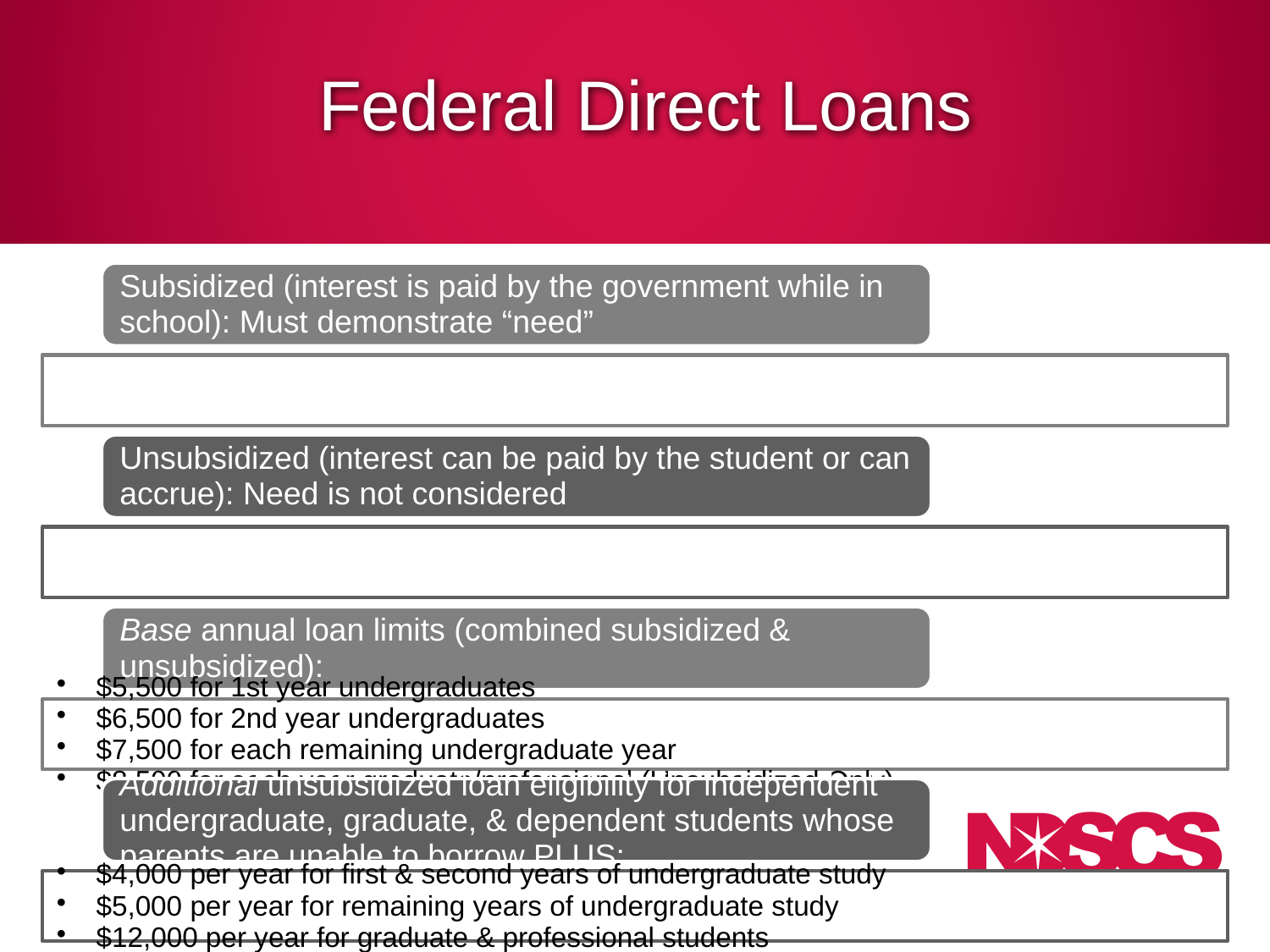

# Federal Direct Loans
Subsidized (interest is paid by the government while in school): Must demonstrate “need”
Unsubsidized (interest can be paid by the student or can accrue): Need is not considered
Base annual loan limits (combined subsidized & unsubsidized):
$5,500 for 1st year undergraduates
$6,500 for 2nd year undergraduates
$7,500 for each remaining undergraduate year
$4,000 per year for first & second years of undergraduate study
$5,000 per year for remaining years of undergraduate study
$12,000 per year for graduate & professional students